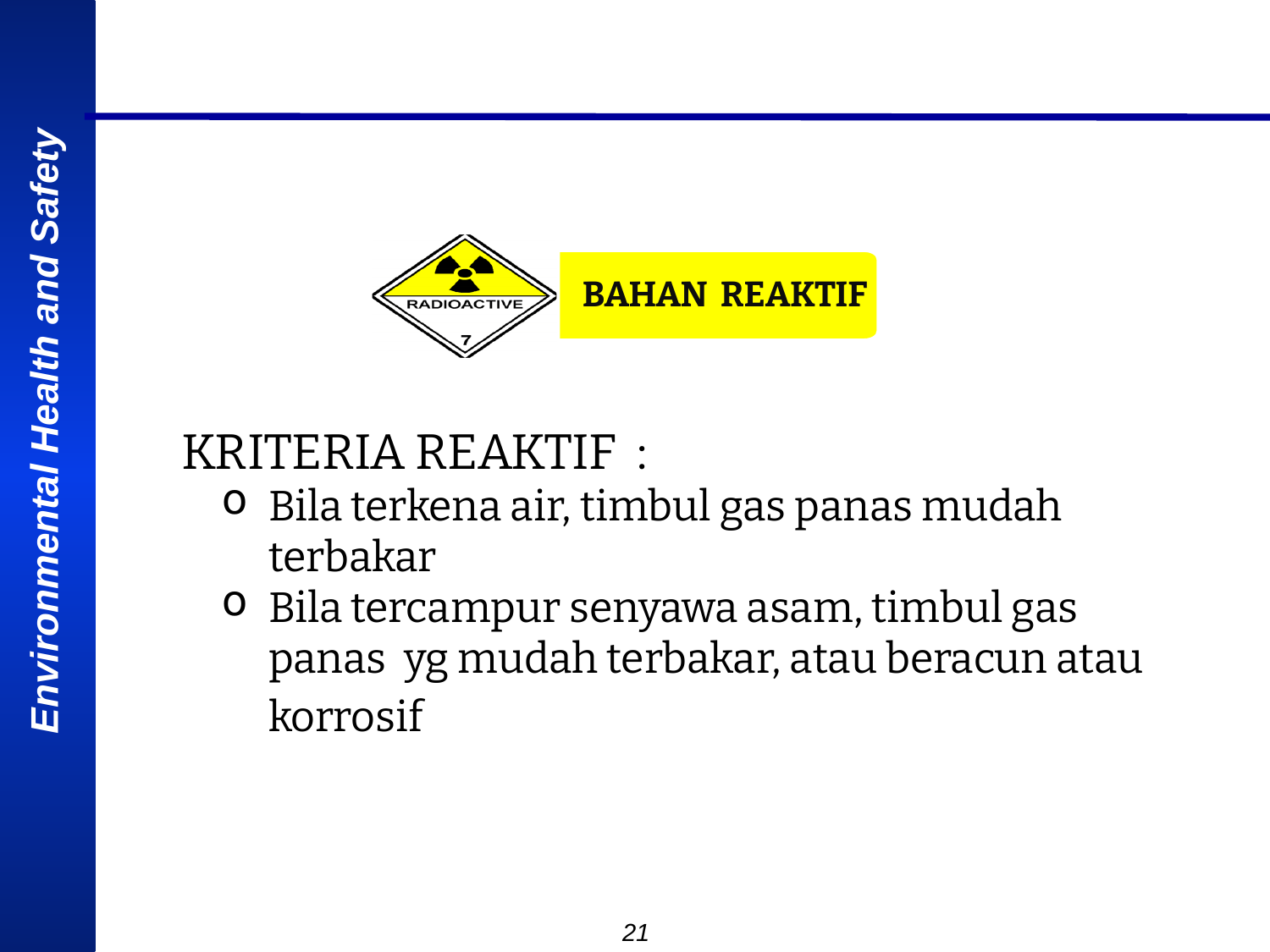

BAHAN  REAKTIF
KRITERIA REAKTIF  :
Bila terkena air, timbul gas panas mudah  terbakar
Bila tercampur senyawa asam, timbul gas panas  yg mudah terbakar, atau beracun atau korrosif